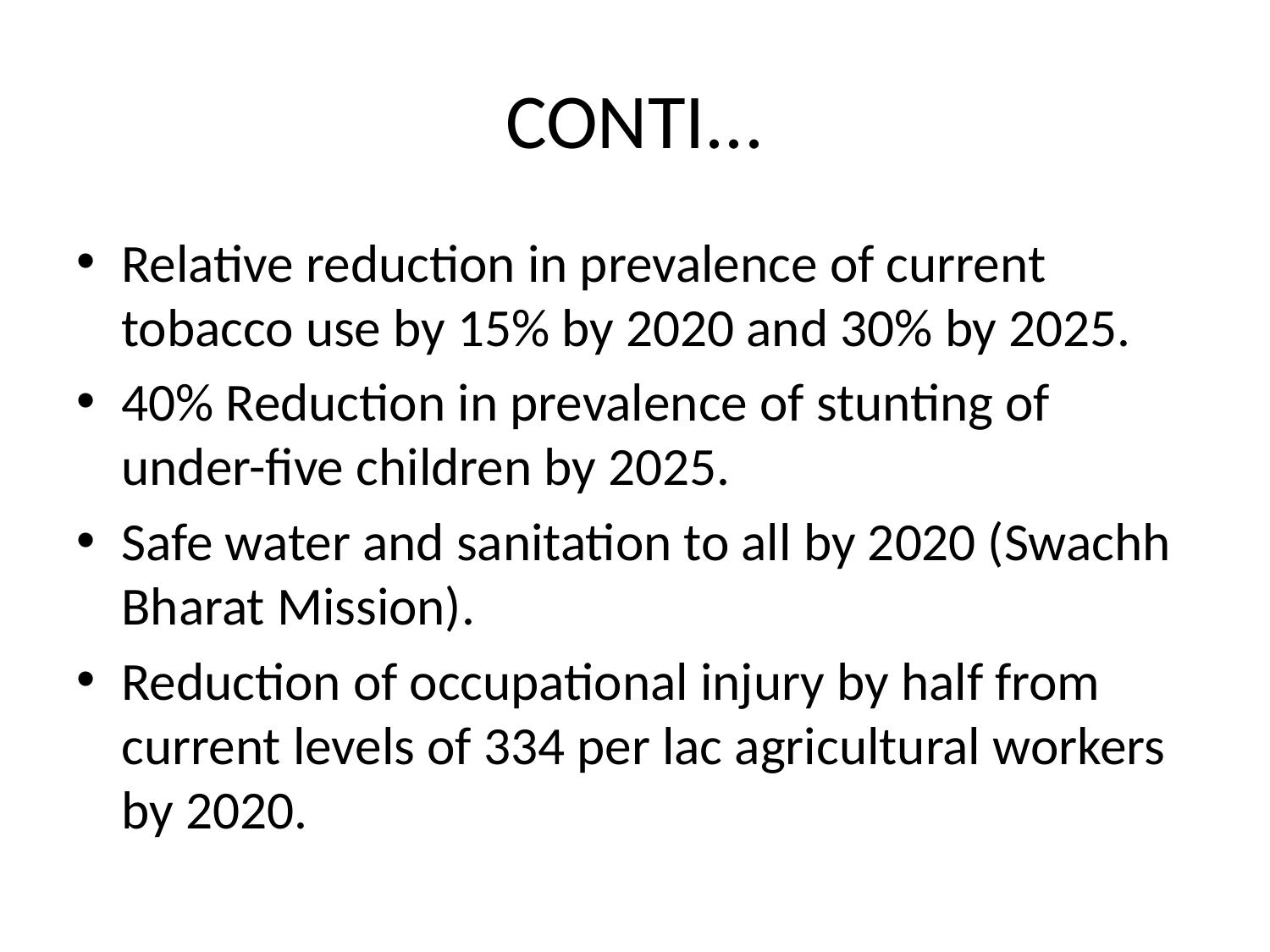

# CONTI...
Relative reduction in prevalence of current tobacco use by 15% by 2020 and 30% by 2025.
40% Reduction in prevalence of stunting of under-five children by 2025.
Safe water and sanitation to all by 2020 (Swachh Bharat Mission).
Reduction of occupational injury by half from current levels of 334 per lac agricultural workers by 2020.